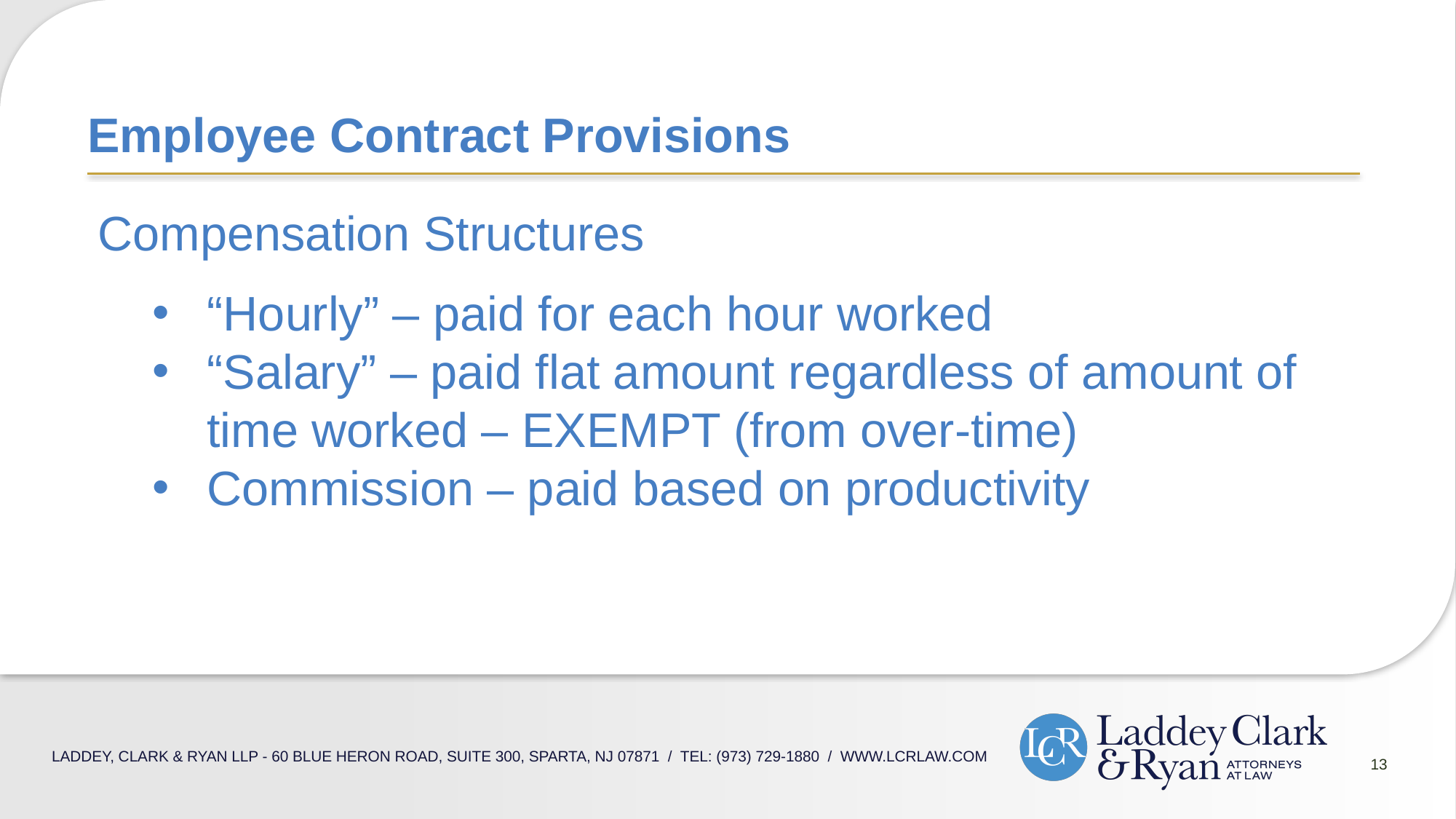

Employee Contract Provisions
Compensation Structures

“Hourly” – paid for each hour worked
“Salary” – paid flat amount regardless of amount of time worked – EXEMPT (from over-time)
Commission – paid based on productivity